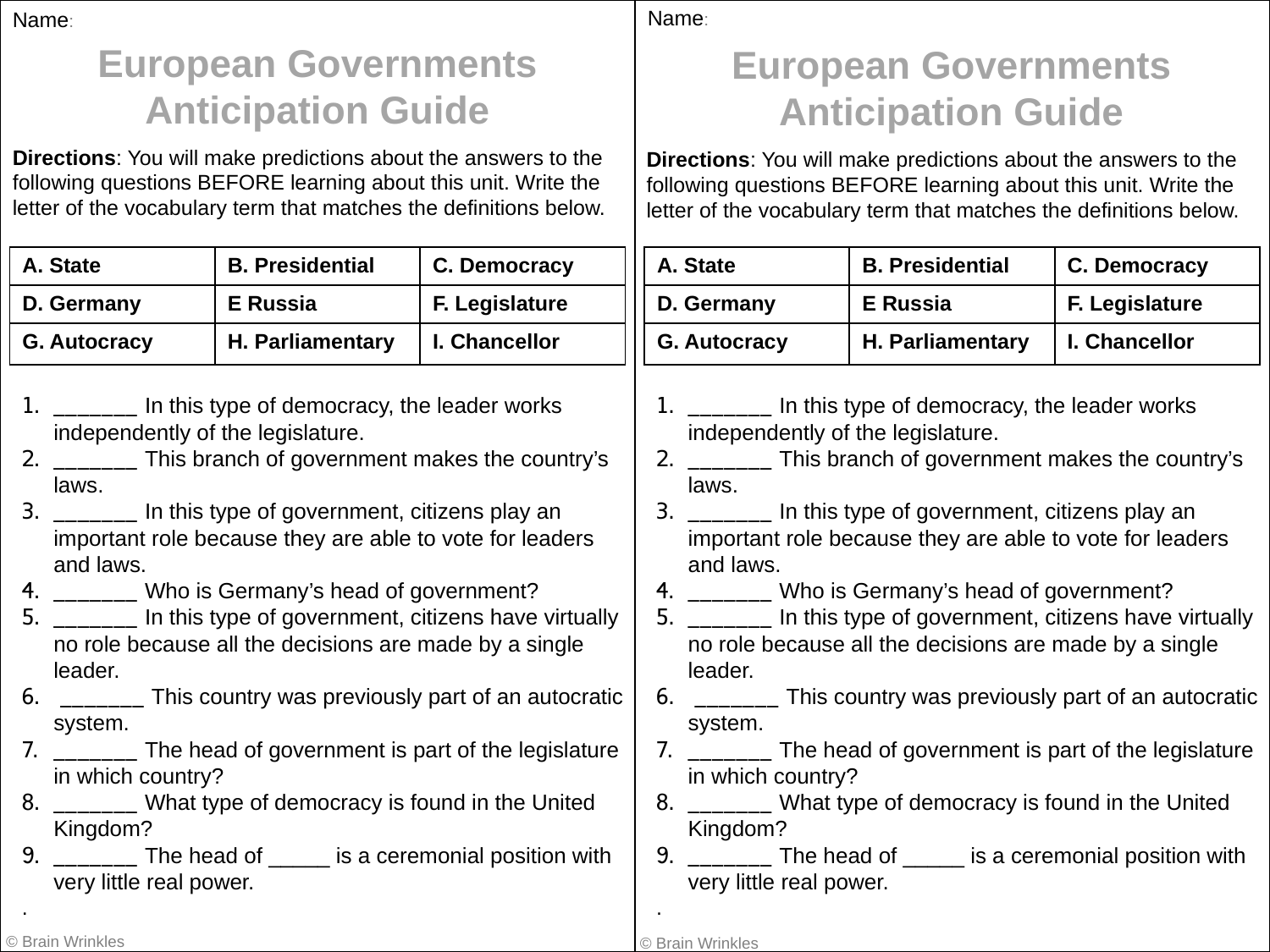

Name:
Name:
European Governments
Anticipation Guide
European Governments
Anticipation Guide
Directions: You will make predictions about the answers to the following questions BEFORE learning about this unit. Write the letter of the vocabulary term that matches the definitions below.
Directions: You will make predictions about the answers to the following questions BEFORE learning about this unit. Write the letter of the vocabulary term that matches the definitions below.
| A. State | B. Presidential | C. Democracy |
| --- | --- | --- |
| D. Germany | E Russia | F. Legislature |
| G. Autocracy | H. Parliamentary | I. Chancellor |
| A. State | B. Presidential | C. Democracy |
| --- | --- | --- |
| D. Germany | E Russia | F. Legislature |
| G. Autocracy | H. Parliamentary | I. Chancellor |
_______ In this type of democracy, the leader works independently of the legislature.
_______ This branch of government makes the country’s laws.
_______ In this type of government, citizens play an important role because they are able to vote for leaders and laws.
_______ Who is Germany’s head of government?
_______ In this type of government, citizens have virtually no role because all the decisions are made by a single leader.
 _______ This country was previously part of an autocratic system.
_______ The head of government is part of the legislature in which country?
_______ What type of democracy is found in the United Kingdom?
_______ The head of _____ is a ceremonial position with very little real power.
.
_______ In this type of democracy, the leader works independently of the legislature.
_______ This branch of government makes the country’s laws.
_______ In this type of government, citizens play an important role because they are able to vote for leaders and laws.
_______ Who is Germany’s head of government?
_______ In this type of government, citizens have virtually no role because all the decisions are made by a single leader.
 _______ This country was previously part of an autocratic system.
_______ The head of government is part of the legislature in which country?
_______ What type of democracy is found in the United Kingdom?
_______ The head of _____ is a ceremonial position with very little real power.
.
© Brain Wrinkles
© Brain Wrinkles